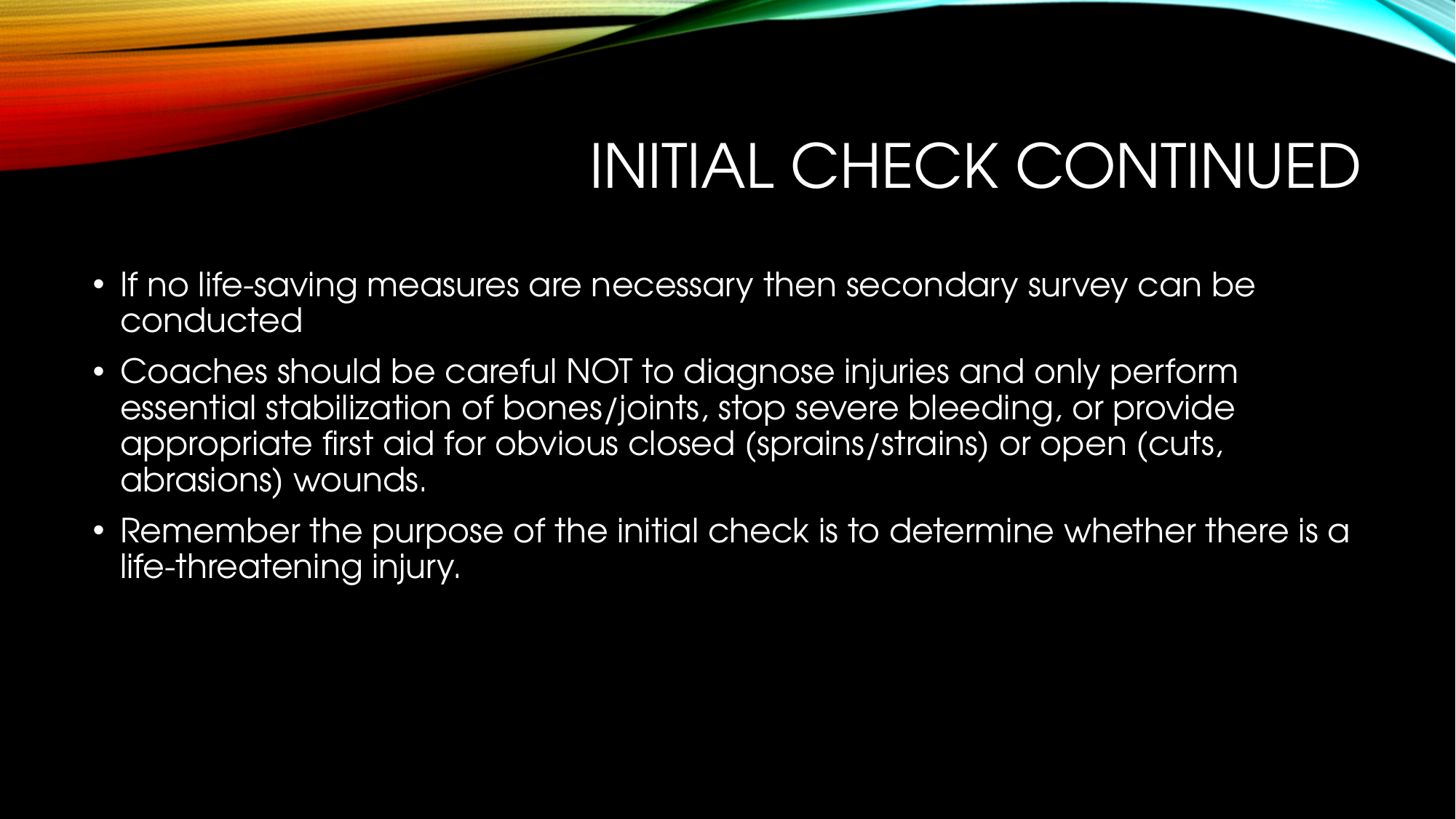

# Initial check continued
If no life-saving measures are necessary then secondary survey can be conducted
Coaches should be careful NOT to diagnose injuries and only perform essential stabilization of bones/joints, stop severe bleeding, or provide appropriate first aid for obvious closed (sprains/strains) or open (cuts, abrasions) wounds.
Remember the purpose of the initial check is to determine whether there is a life-threatening injury.